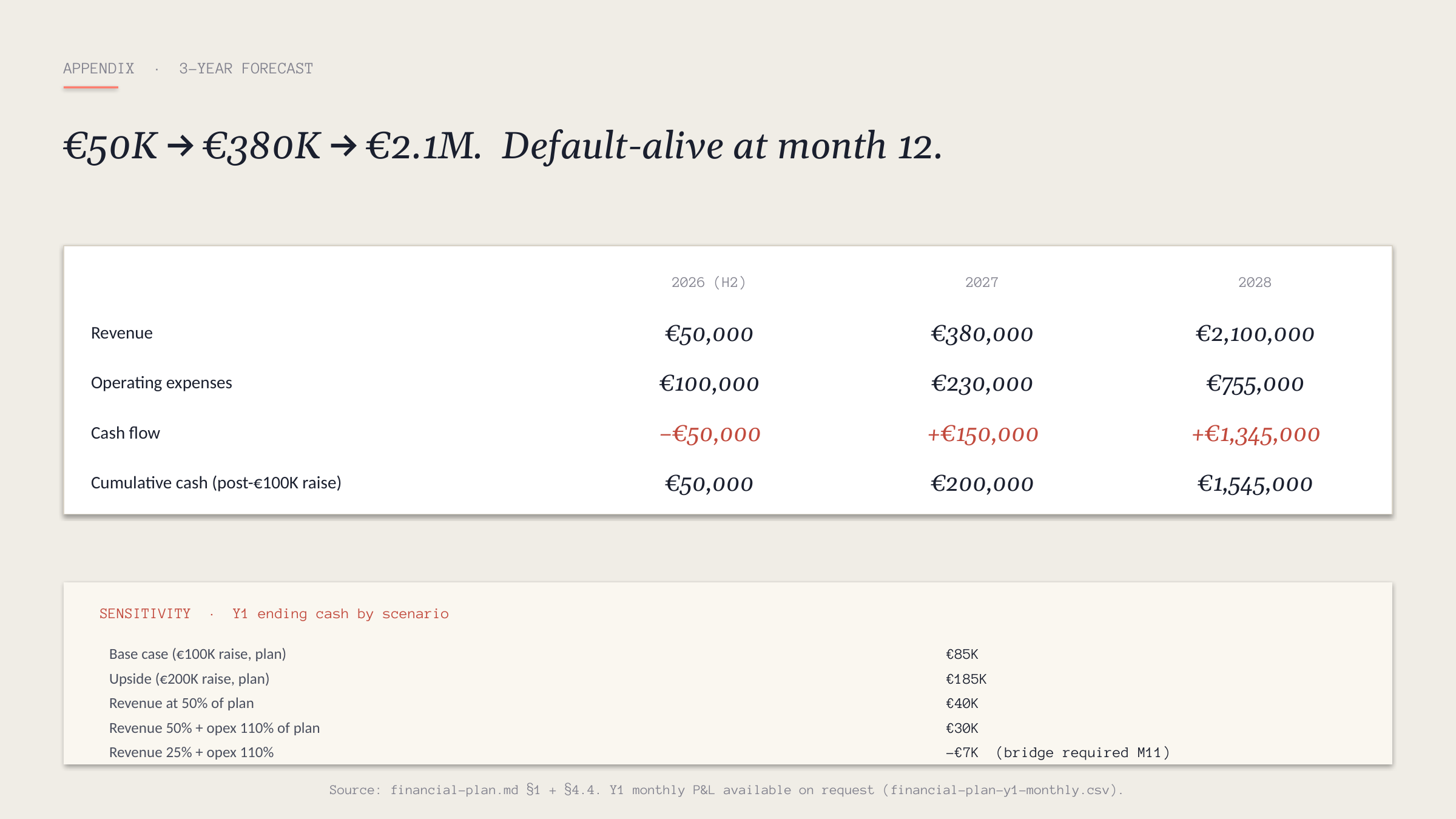

APPENDIX  ·  3-YEAR FORECAST

€50K → €380K → €2.1M.  Default-alive at month 12.

2026 (H2)
2027
2028
Revenue
€50,000
€380,000
€2,100,000
Operating expenses
€100,000
€230,000
€755,000
Cash flow
−€50,000
+€150,000
+€1,345,000
Cumulative cash (post-€100K raise)
€50,000
€200,000
€1,545,000

SENSITIVITY  ·  Y1 ending cash by scenario
Base case (€100K raise, plan)
€85K
Upside (€200K raise, plan)
€185K
Revenue at 50% of plan
€40K
Revenue 50% + opex 110% of plan
€30K
Revenue 25% + opex 110%
−€7K  (bridge required M11)
Source: financial-plan.md §1 + §4.4. Y1 monthly P&L available on request (financial-plan-y1-monthly.csv).